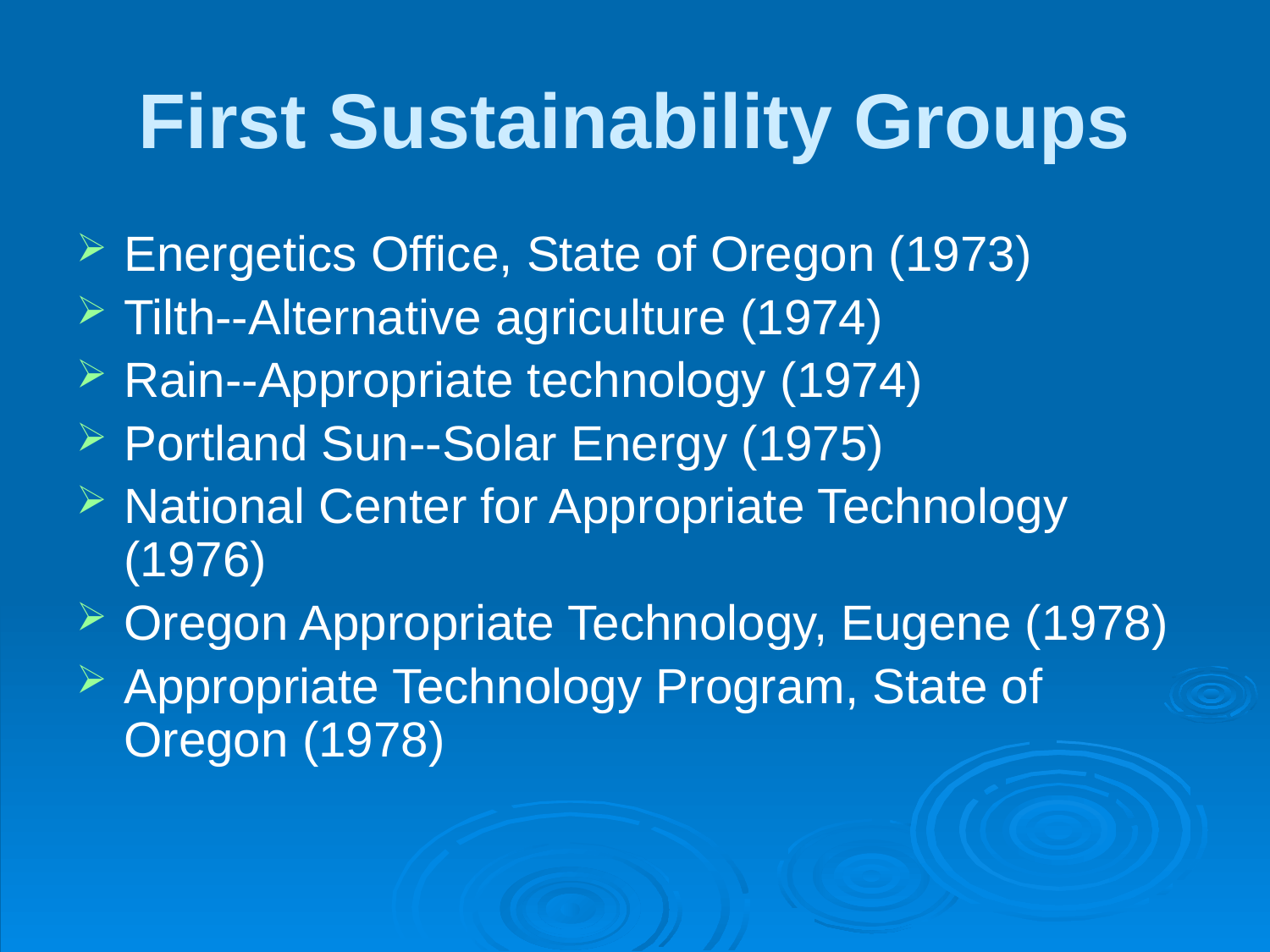

# First Sustainability Groups
Energetics Office, State of Oregon (1973)
Tilth--Alternative agriculture (1974)
Rain--Appropriate technology (1974)
Portland Sun--Solar Energy (1975)
National Center for Appropriate Technology (1976)
Oregon Appropriate Technology, Eugene (1978)
Appropriate Technology Program, State of Oregon (1978)